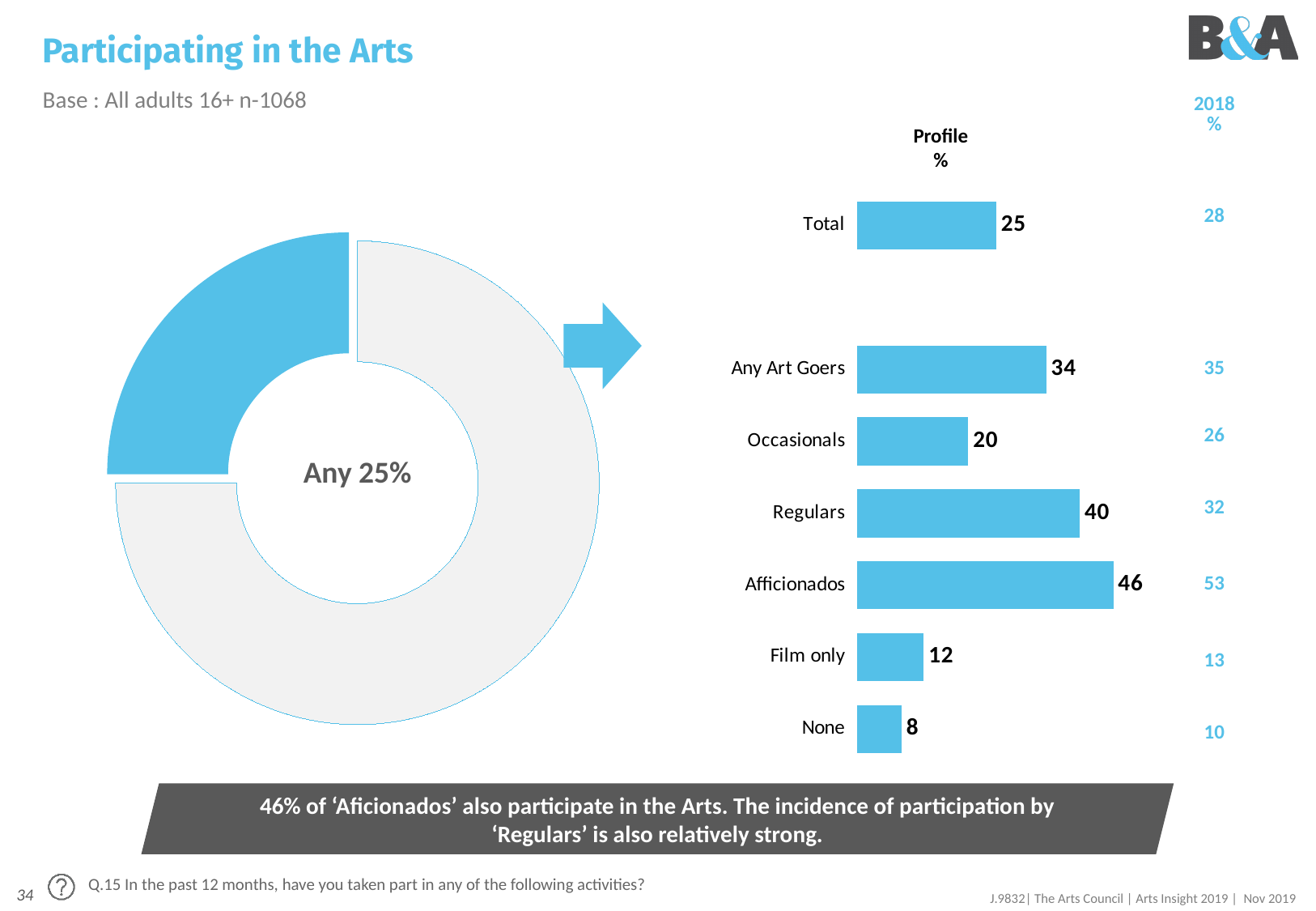

# Participating in the Arts
Base : All adults 16+ n-1068
| 2018 % |
| --- |
|  |
| 28 |
|  |
| 35 |
| 26 |
| 32 |
| 53 |
| 13 |
| 10 |
Profile
%

### Chart

| Category |  |
|---|---|
| Total | 25.0 |
|  | None |
| Any Art Goers | 34.0 |
| Occasionals | 20.0 |
| Regulars | 40.0 |
| Afficionados | 46.0 |
| Film only | 12.0 |
| None | 8.0 |

### Chart

| Category |  |
|---|---|
| Any  | 75.0 |
| None | 25.0 |
Any 25%
46% of ‘Aficionados’ also participate in the Arts. The incidence of participation by ‘Regulars’ is also relatively strong.
Q.15 In the past 12 months, have you taken part in any of the following activities?